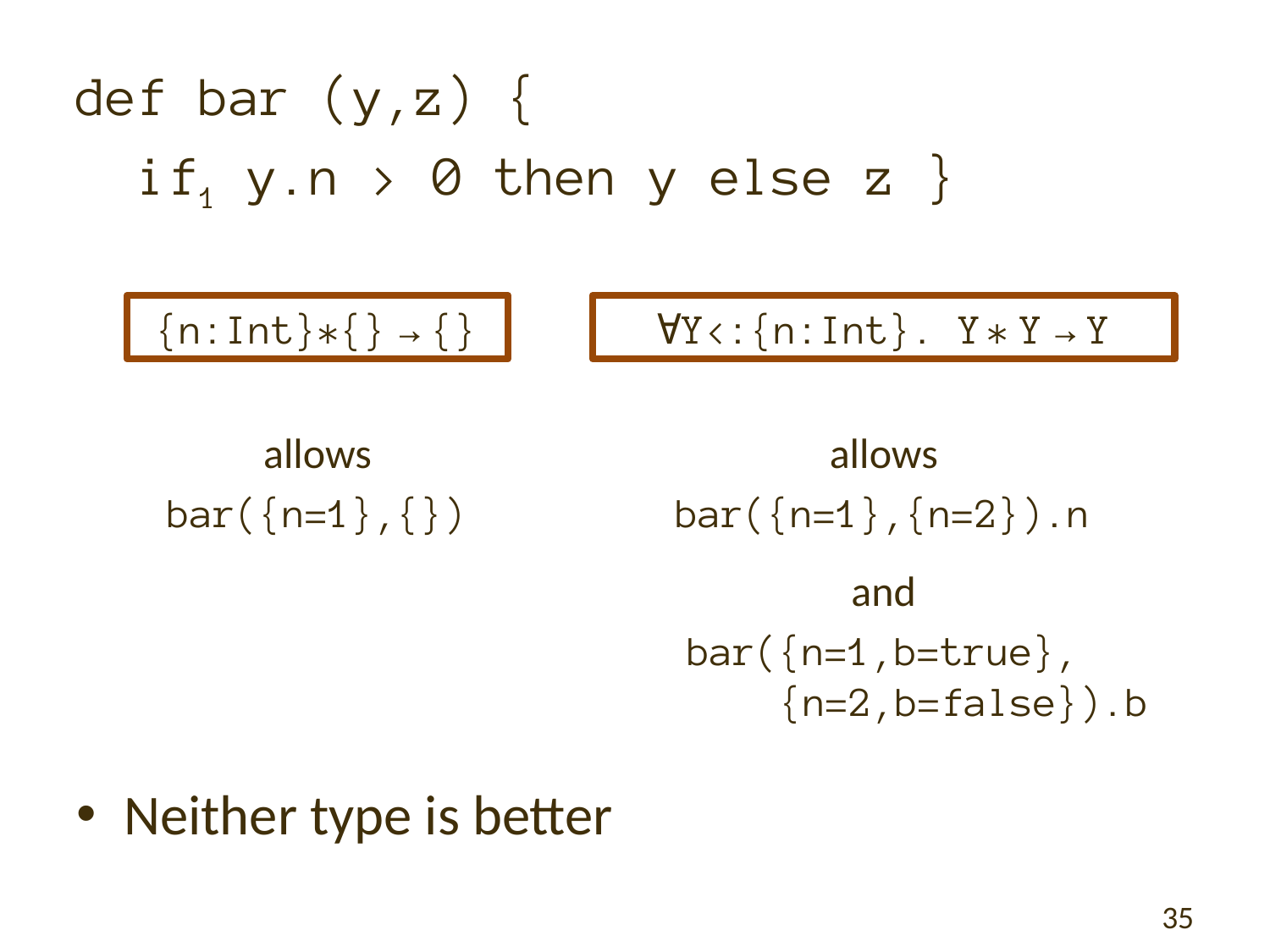

def bar (y,z) {
  if1 y.n > 0 then y else z }

{n:Int}*{} → {}
∀Y<:{n:Int}. Y * Y → Y
allows
bar({n=1},{})
allows
bar({n=1},{n=2}).n
and
bar({n=1,b=true},
     {n=2,b=false}).b
Neither type is better
35